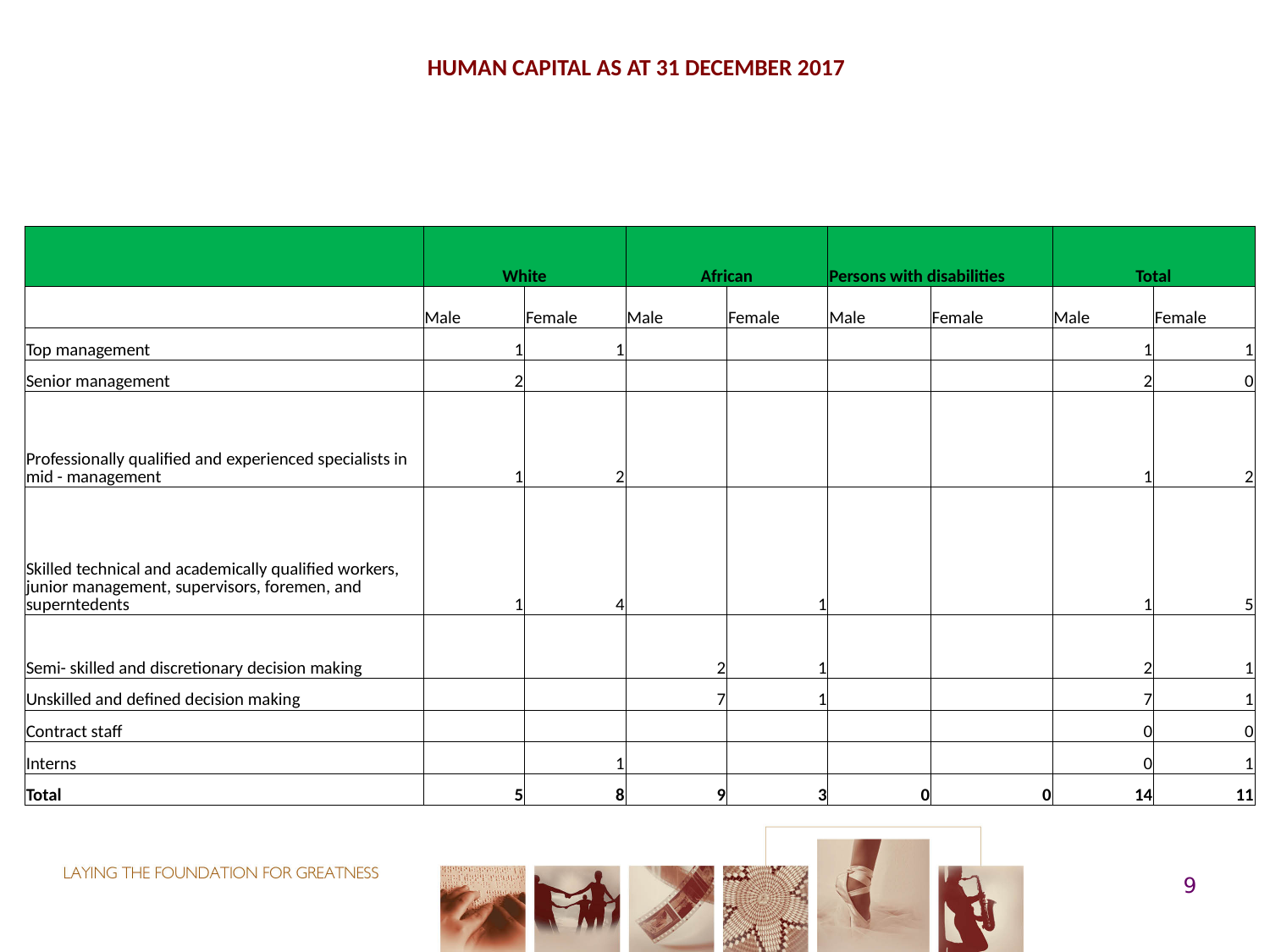

# HUMAN CAPITAL AS AT 31 DECEMBER 2017
|  | White |  | African |  | Persons with disabilities |  | Total |  |
| --- | --- | --- | --- | --- | --- | --- | --- | --- |
|  | Male | Female | Male | Female | Male | Female | Male | Female |
| Top management | 1 | 1 |  |  |  |  | 1 | 1 |
| Senior management | 2 |  |  |  |  |  | 2 | 0 |
| Professionally qualified and experienced specialists in mid - management | 1 | 2 |  |  |  |  | 1 | 2 |
| Skilled technical and academically qualified workers, junior management, supervisors, foremen, and superntedents | 1 | 4 |  | 1 |  |  | 1 | 5 |
| Semi- skilled and discretionary decision making |  |  | 2 | 1 |  |  | 2 | 1 |
| Unskilled and defined decision making |  |  | 7 | 1 |  |  | 7 | 1 |
| Contract staff |  |  |  |  |  |  | 0 | 0 |
| Interns |  | 1 |  |  |  |  | 0 | 1 |
| Total | 5 | 8 | 9 | 3 | 0 | 0 | 14 | 11 |
9